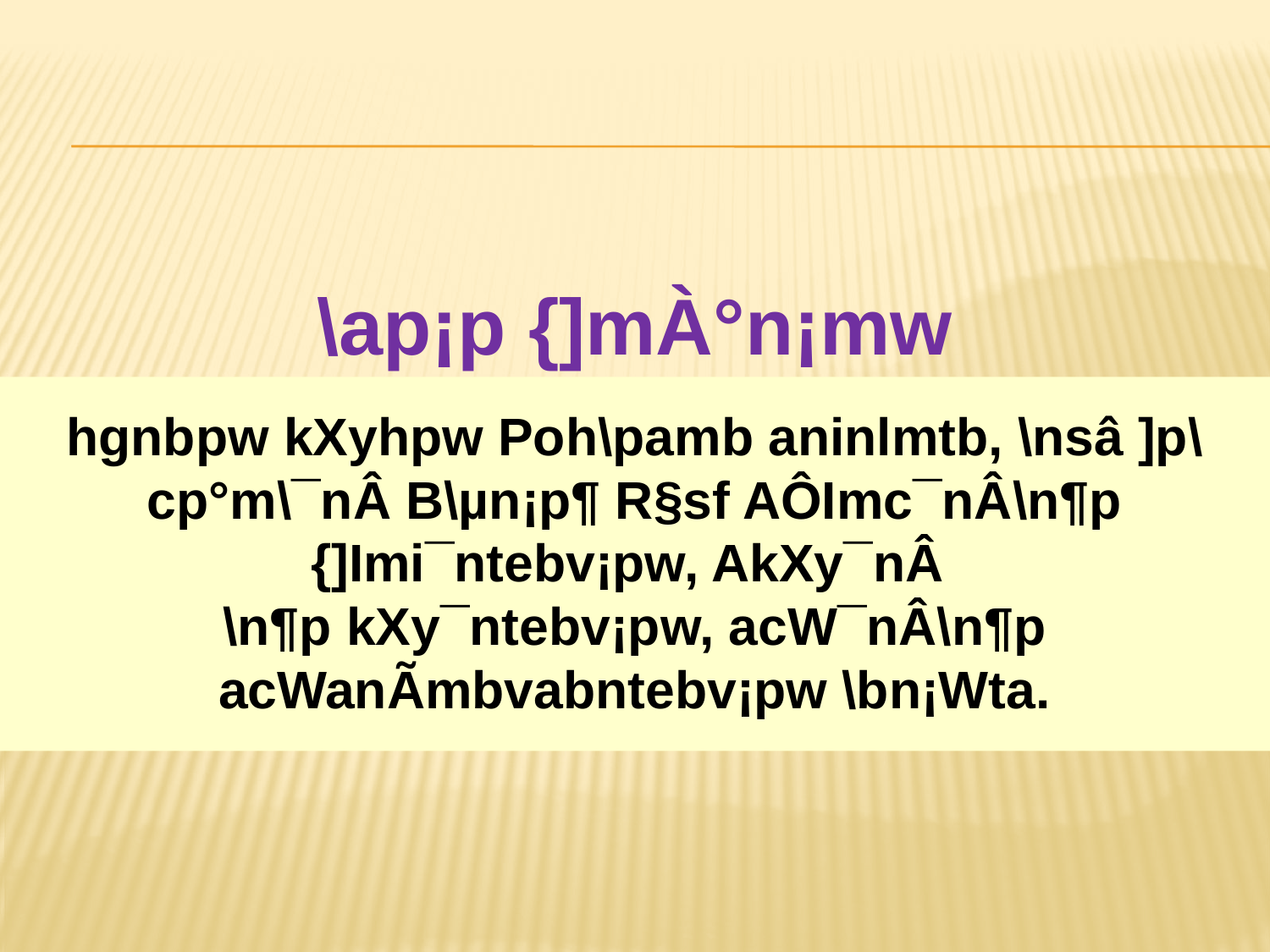

\ap¡p {]mÀ°n¡mw

hgnbpw kXyhpw Poh\pamb aninlmtb, \nsâ ]p\cp°m\¯nÂ B\µn¡p¶ R§sf AÔImc¯nÂ\n¶p {]Imi¯ntebv¡pw, AkXy¯nÂ
\n¶p kXy¯ntebv¡pw, acW¯nÂ\n¶p
acWanÃmbvabntebv¡pw \bn¡Wta.